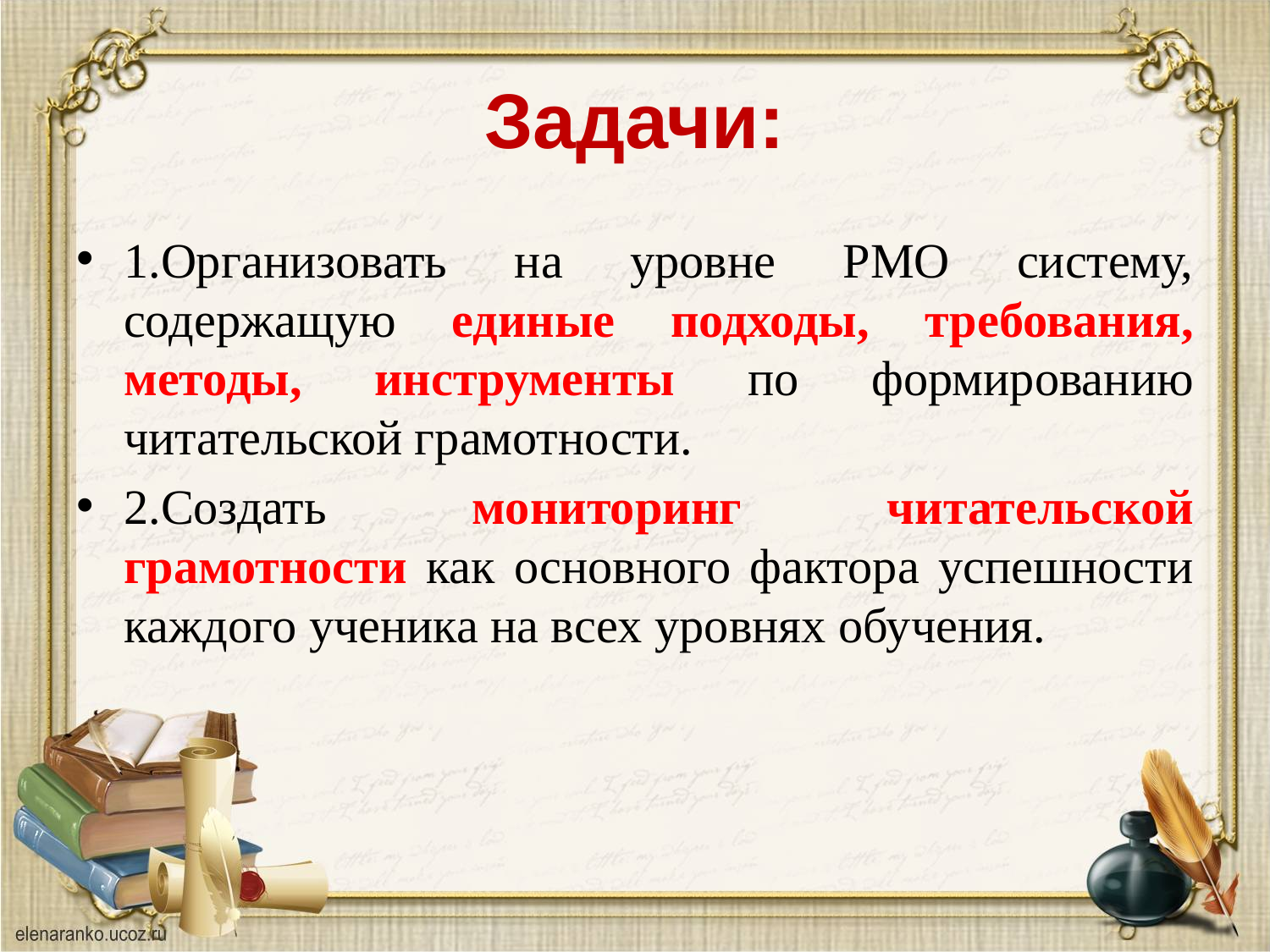

# Задачи:
1.Организовать на уровне РМО систему, содержащую единые подходы, требования, методы, инструменты по формированию читательской грамотности.
2.Создать мониторинг читательской грамотности как основного фактора успешности каждого ученика на всех уровнях обучения.